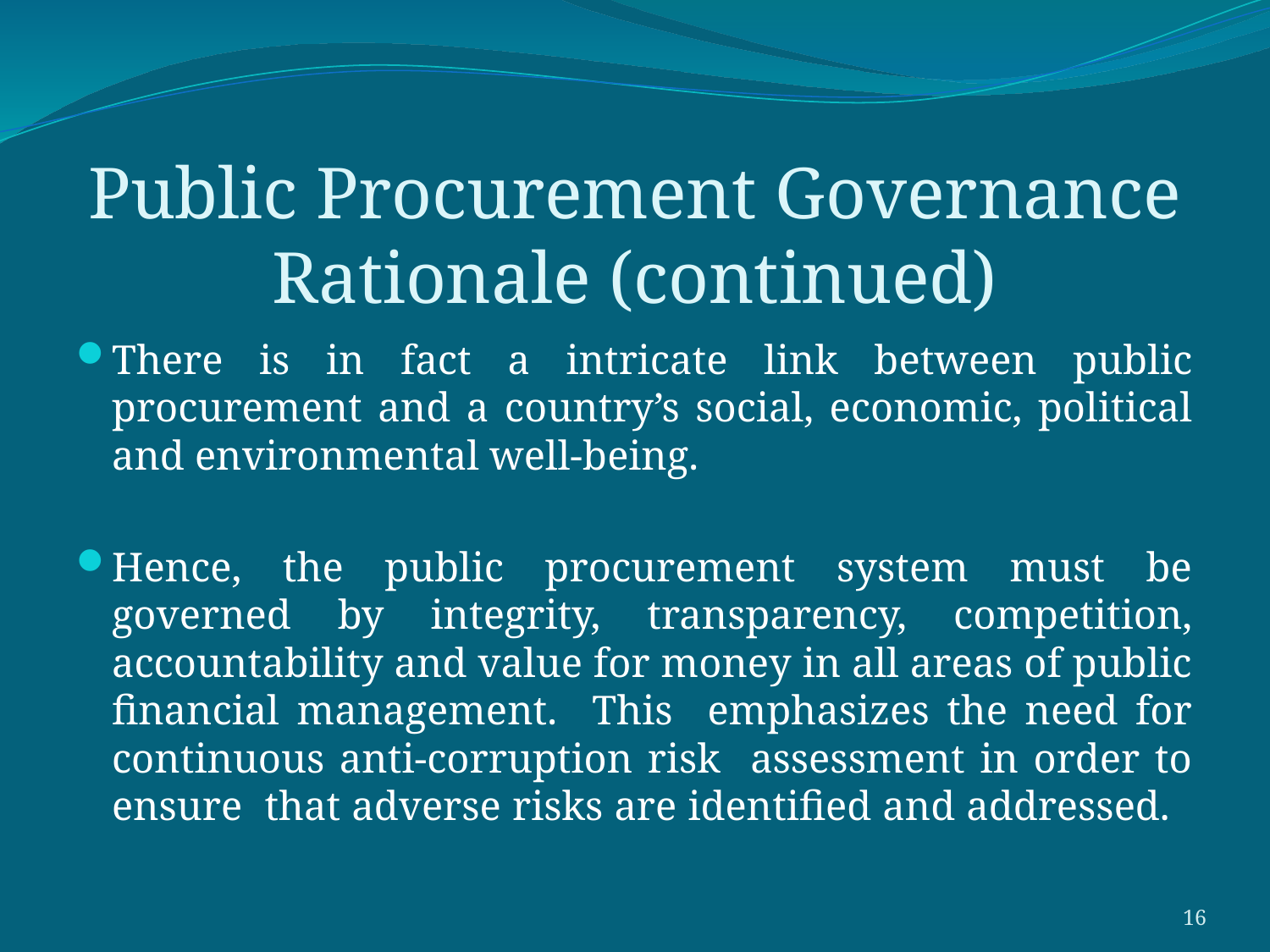

# Public Procurement Governance Rationale (continued)
There is in fact a intricate link between public procurement and a country’s social, economic, political and environmental well-being.

Hence, the public procurement system must be governed by integrity, transparency, competition, accountability and value for money in all areas of public financial management.  This  emphasizes the need for continuous anti-corruption risk  assessment in order to ensure  that adverse risks are identified and addressed.
16